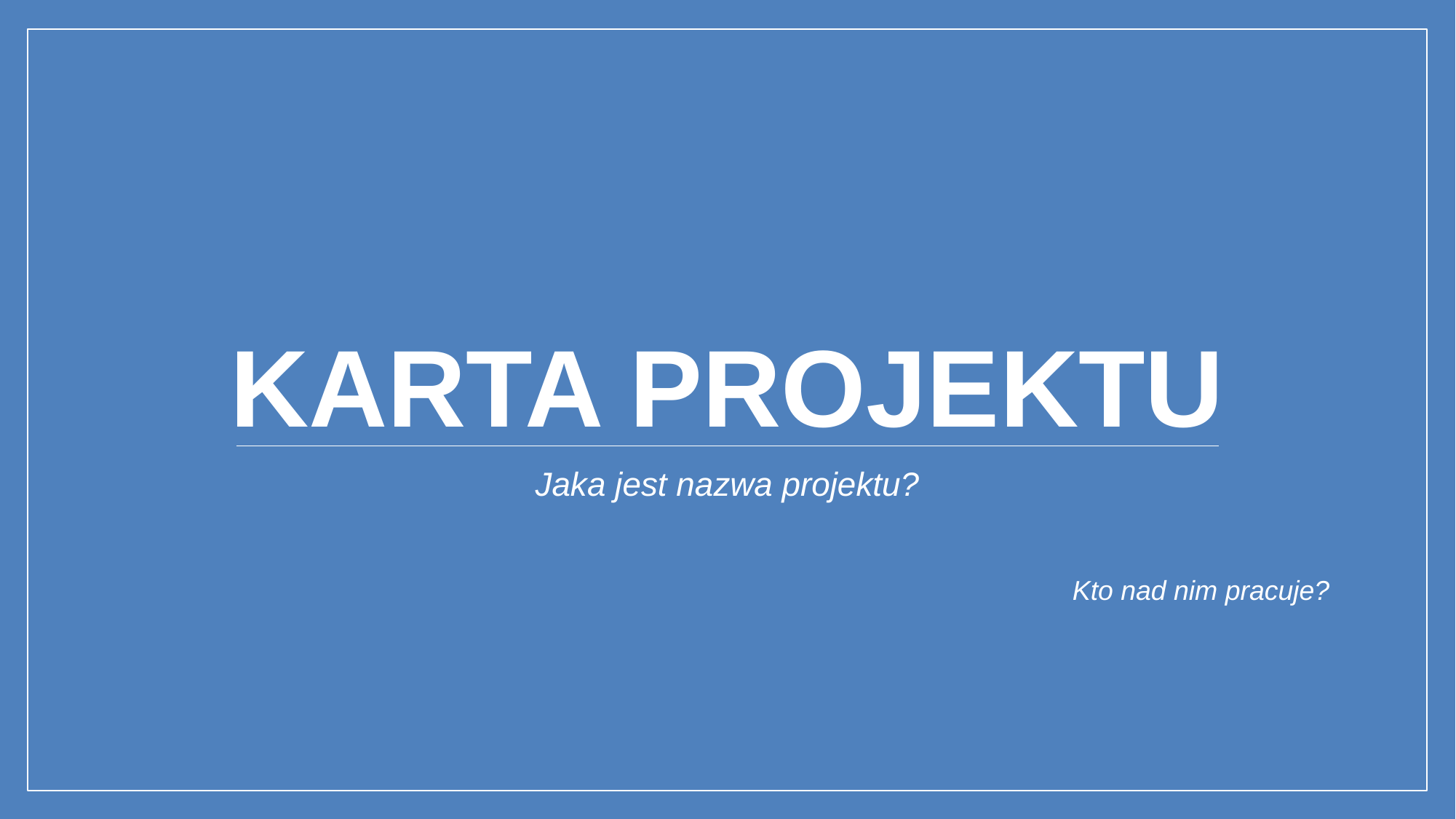

# Karta Projektu
Jaka jest nazwa projektu?
Kto nad nim pracuje?